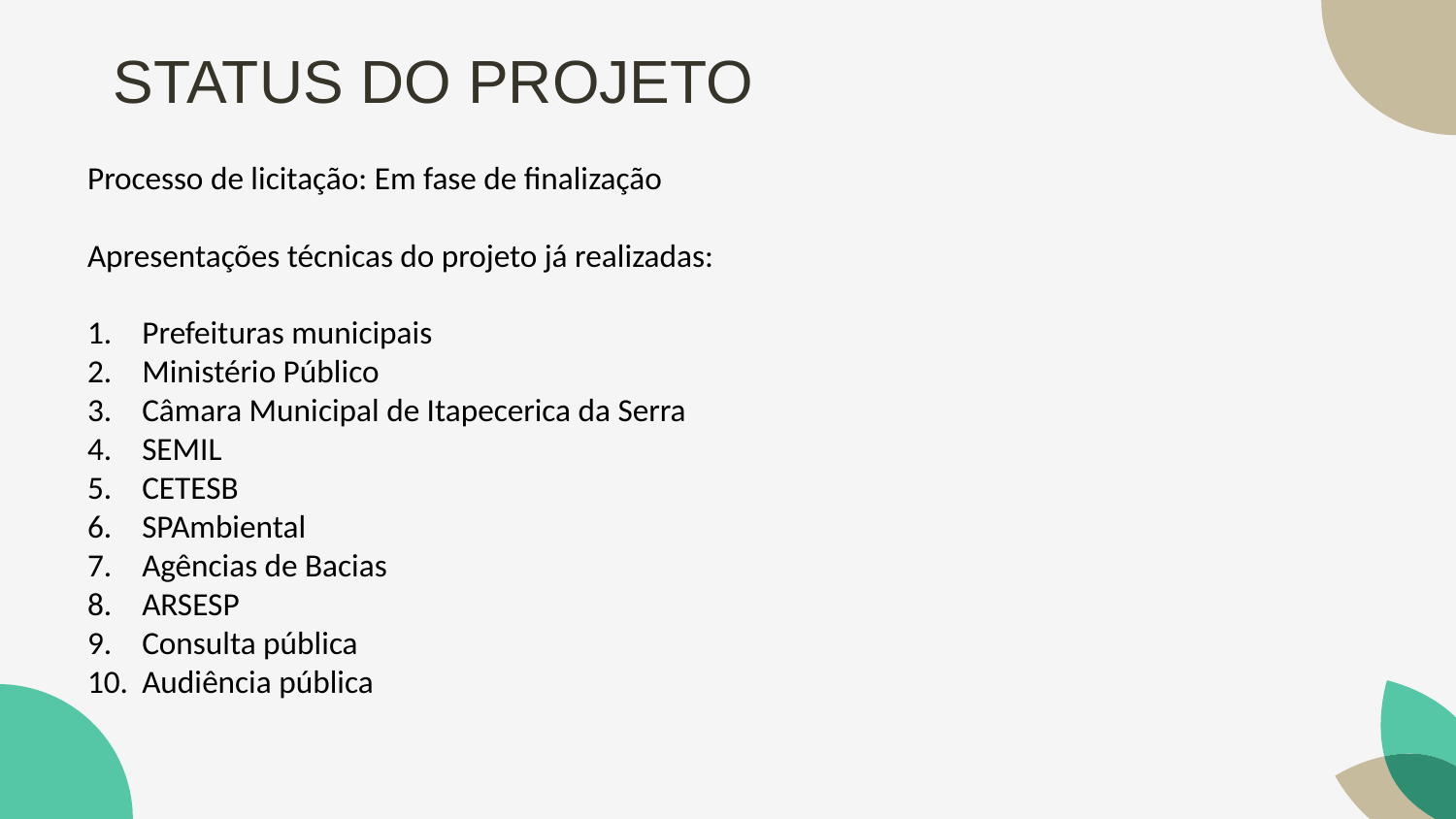

# STATUS DO PROJETO
Processo de licitação: Em fase de finalização

Apresentações técnicas do projeto já realizadas:

Prefeituras municipais
Ministério Público
Câmara Municipal de Itapecerica da Serra
SEMIL
CETESB
SPAmbiental
Agências de Bacias
ARSESP
Consulta pública
Audiência pública